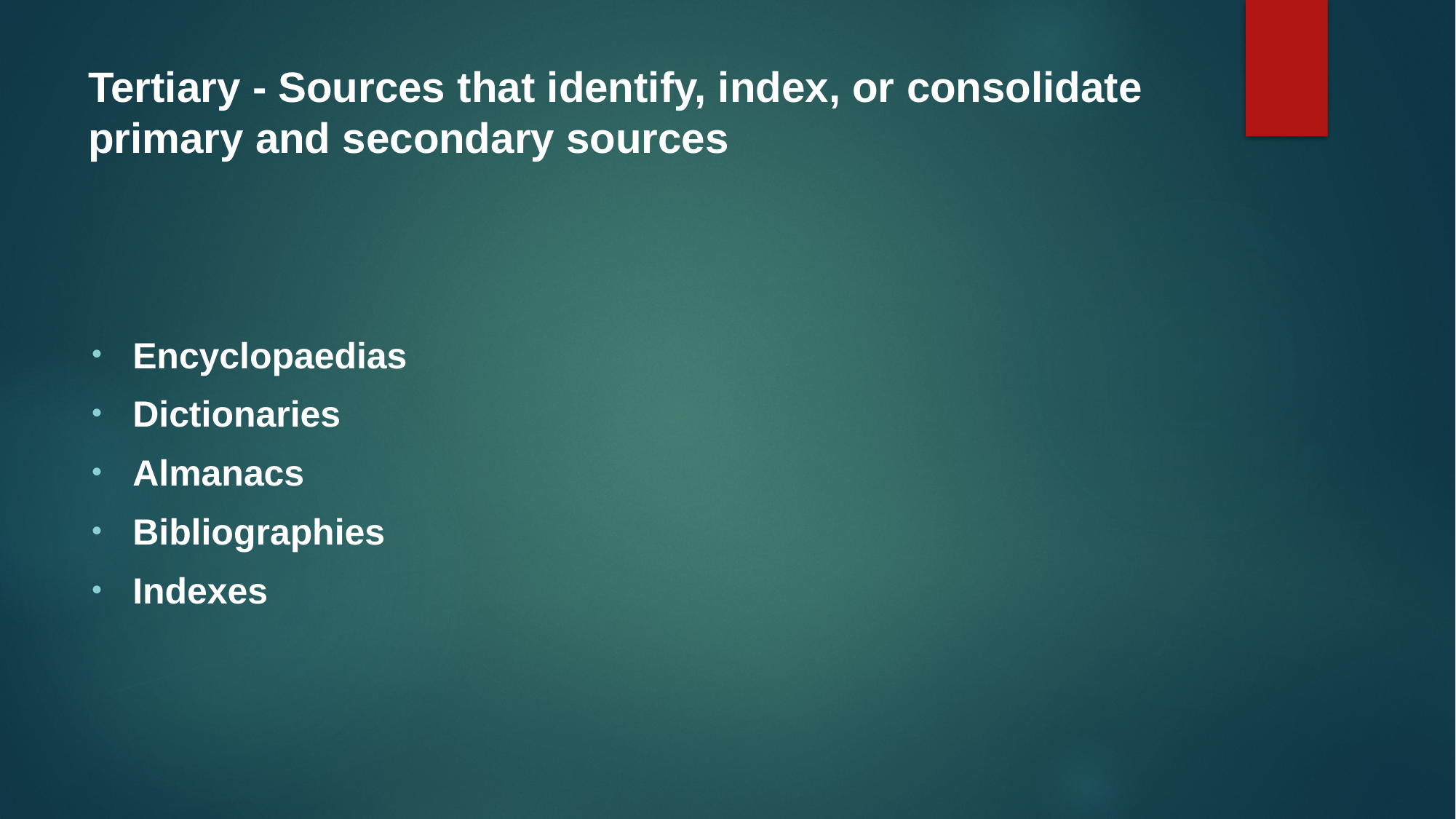

# Tertiary - Sources that identify, index, or consolidate primary and secondary sources
Encyclopaedias
Dictionaries
Almanacs
Bibliographies
Indexes